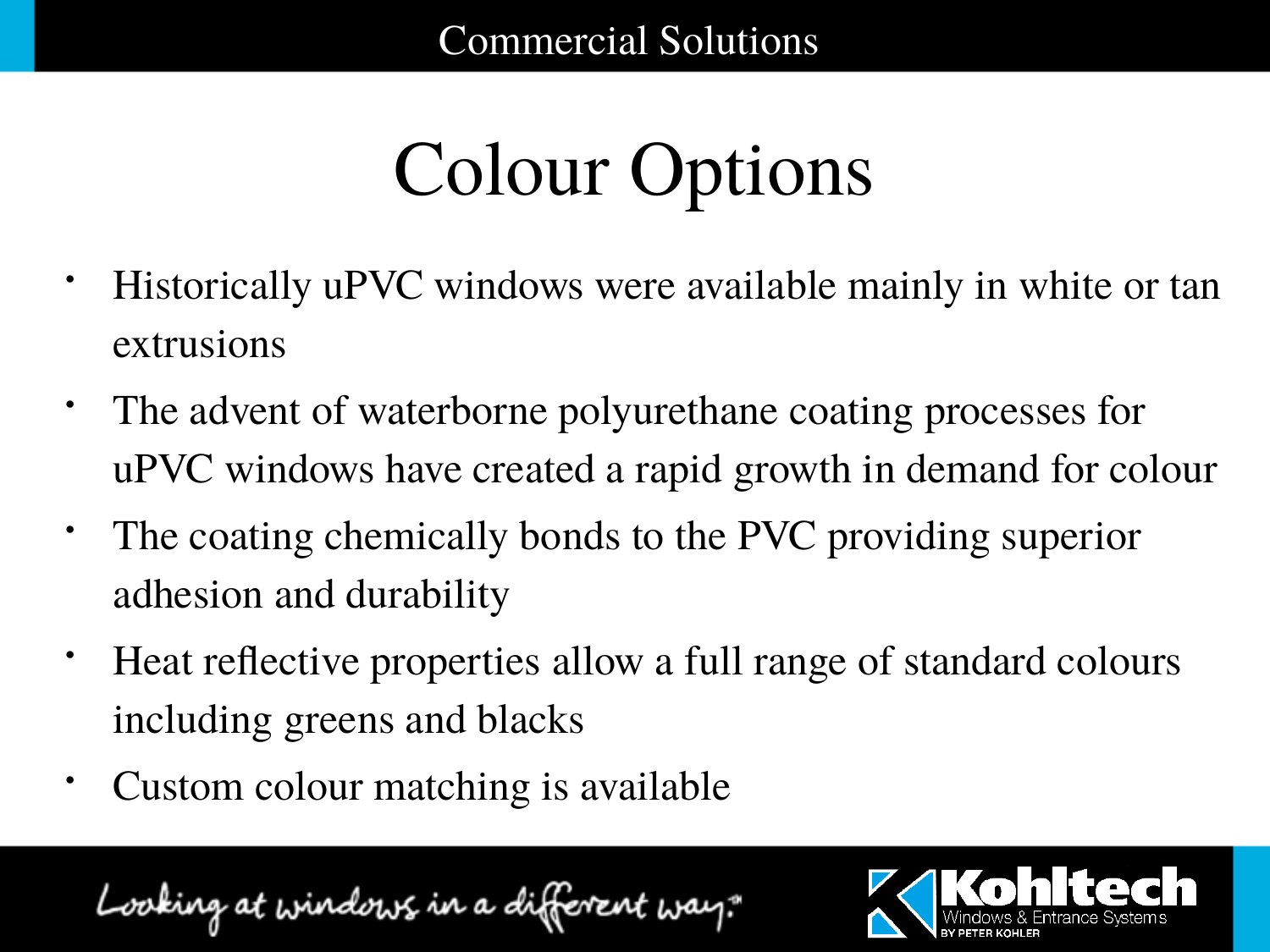

Commercial Solutions
# Colour Options
Historically uPVC windows were available mainly in white or tan extrusions
The advent of waterborne polyurethane coating processes for uPVC windows have created a rapid growth in demand for colour
The coating chemically bonds to the PVC providing superior adhesion and durability
Heat reflective properties allow a full range of standard colours including greens and blacks
Custom colour matching is available